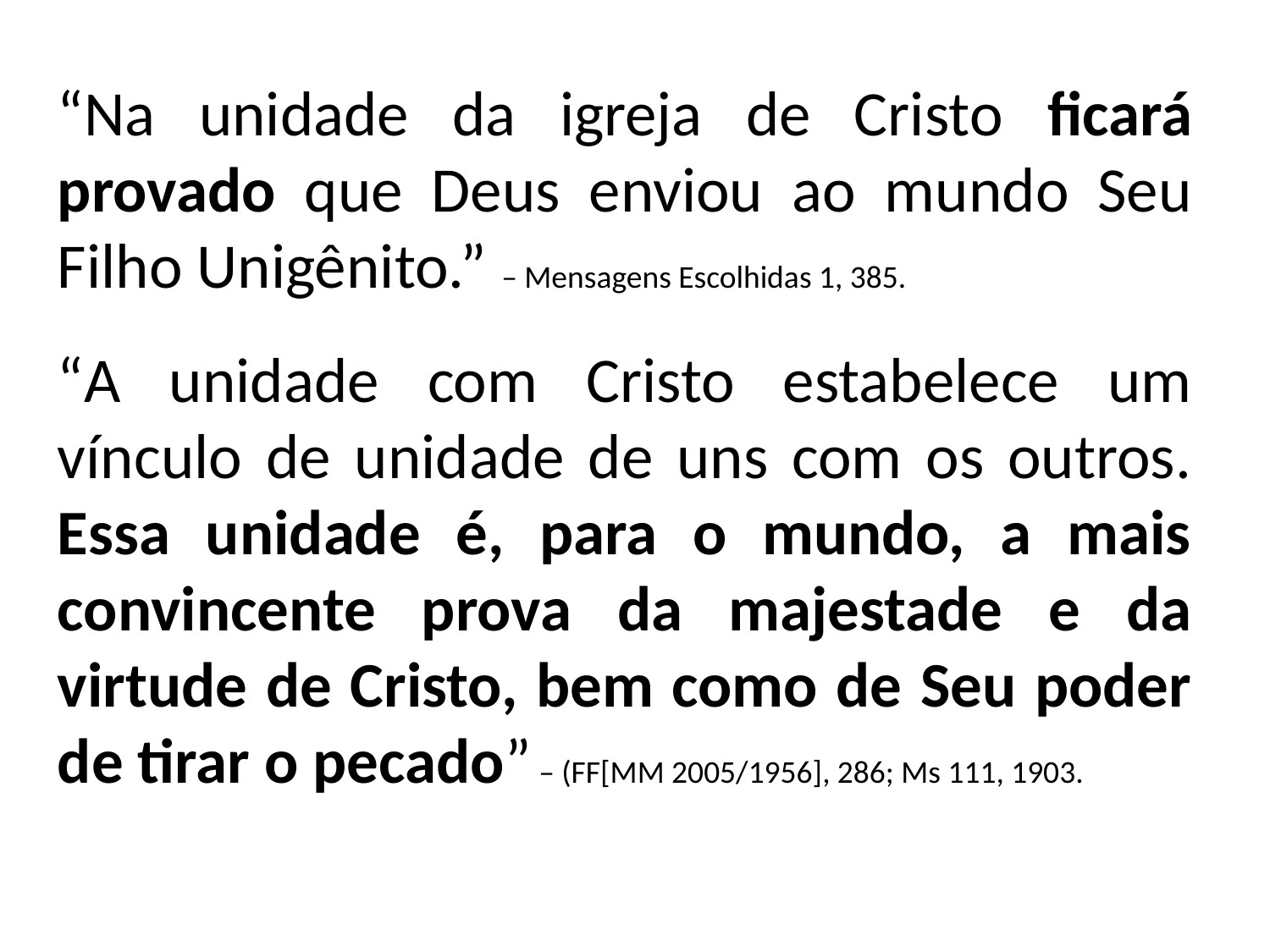

“Na unidade da igreja de Cristo ficará provado que Deus enviou ao mundo Seu Filho Unigênito.” – Mensagens Escolhidas 1, 385.

“A unidade com Cristo estabelece um vínculo de unidade de uns com os outros. Essa unidade é, para o mundo, a mais convincente prova da majestade e da virtude de Cristo, bem como de Seu poder de tirar o pecado” – (FF[MM 2005/1956], 286; Ms 111, 1903.